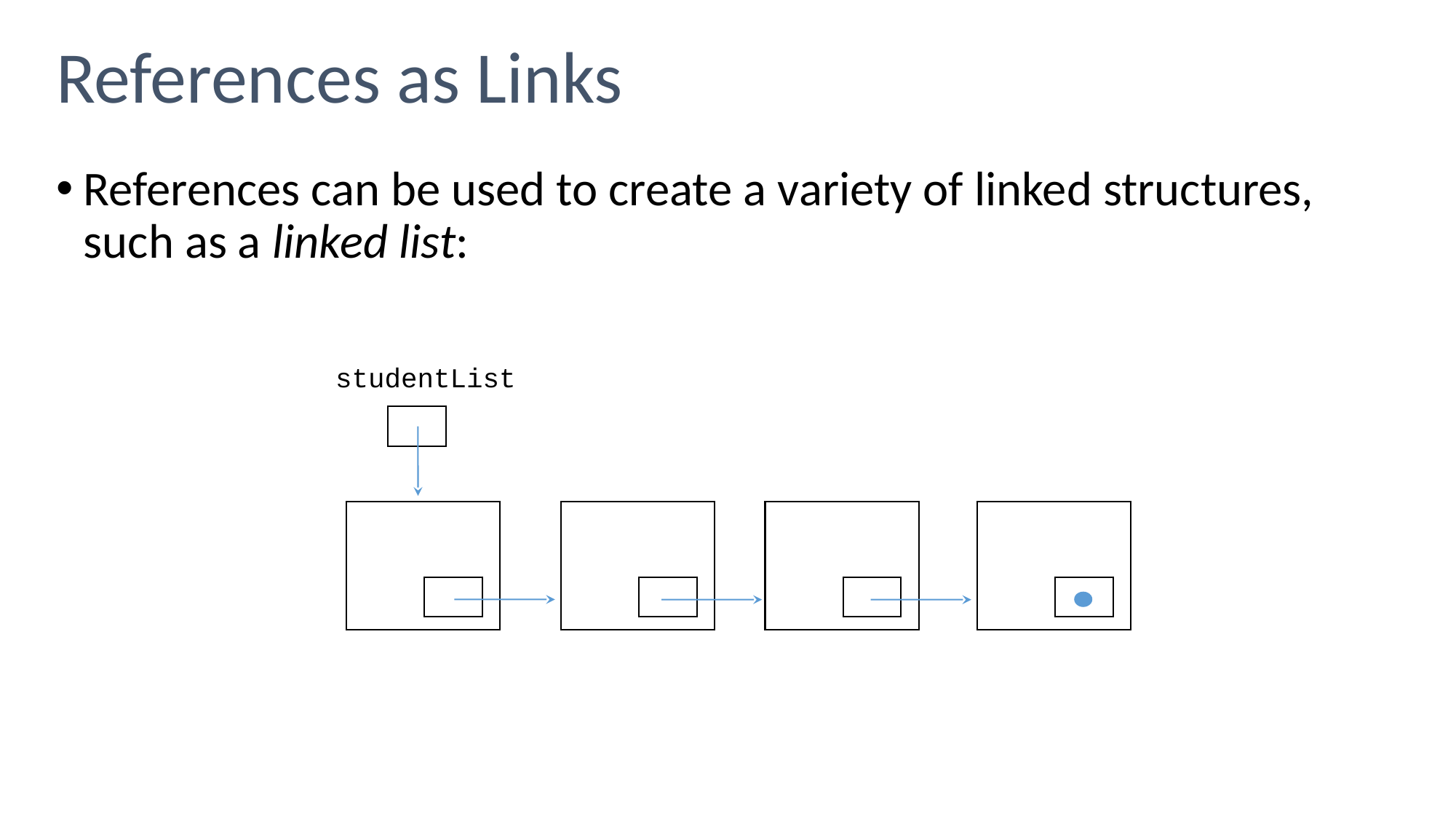

# References as Links
References can be used to create a variety of linked structures, such as a linked list:
studentList